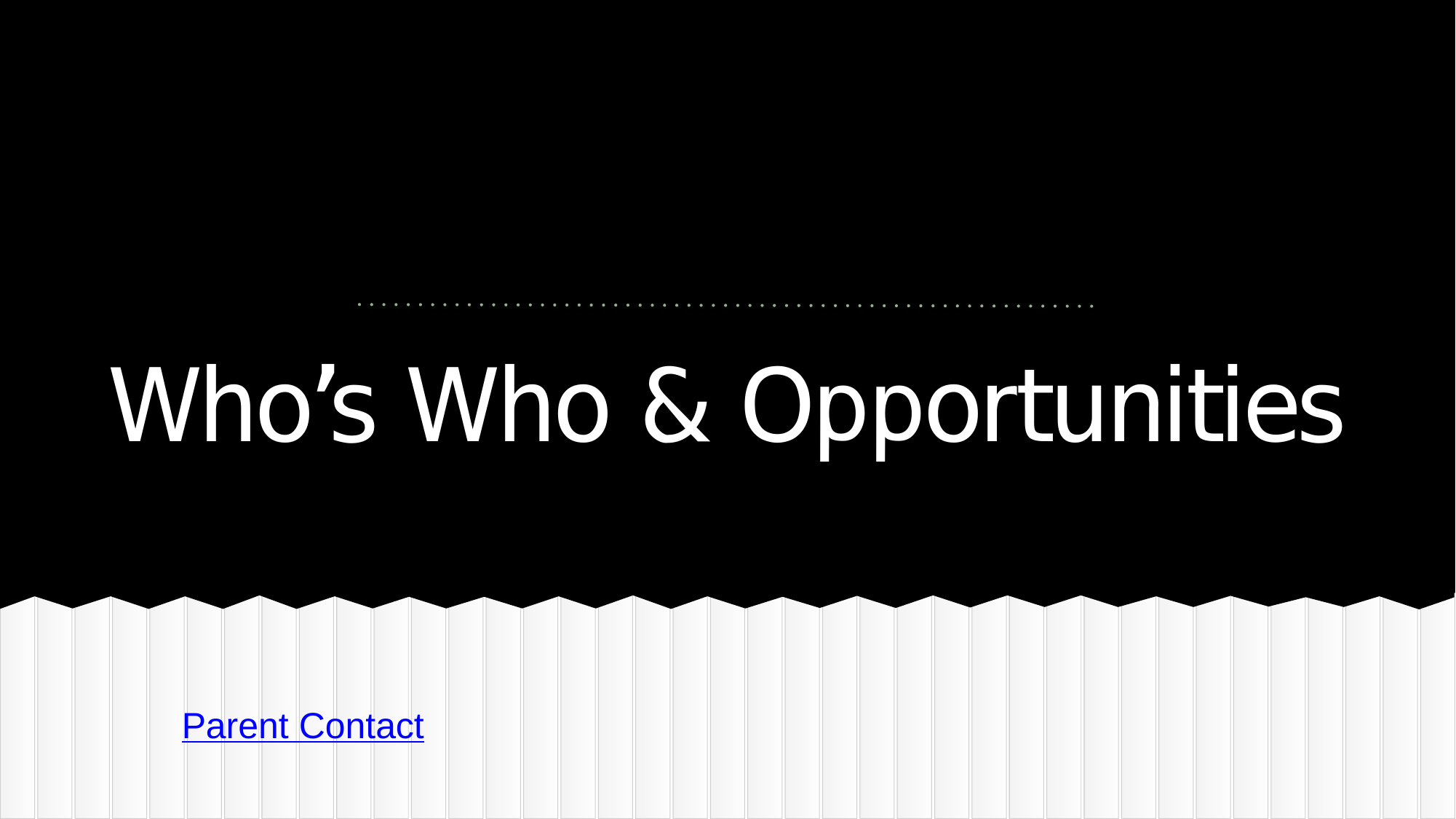

# Who’s Who & Opportunities
Parent Contact